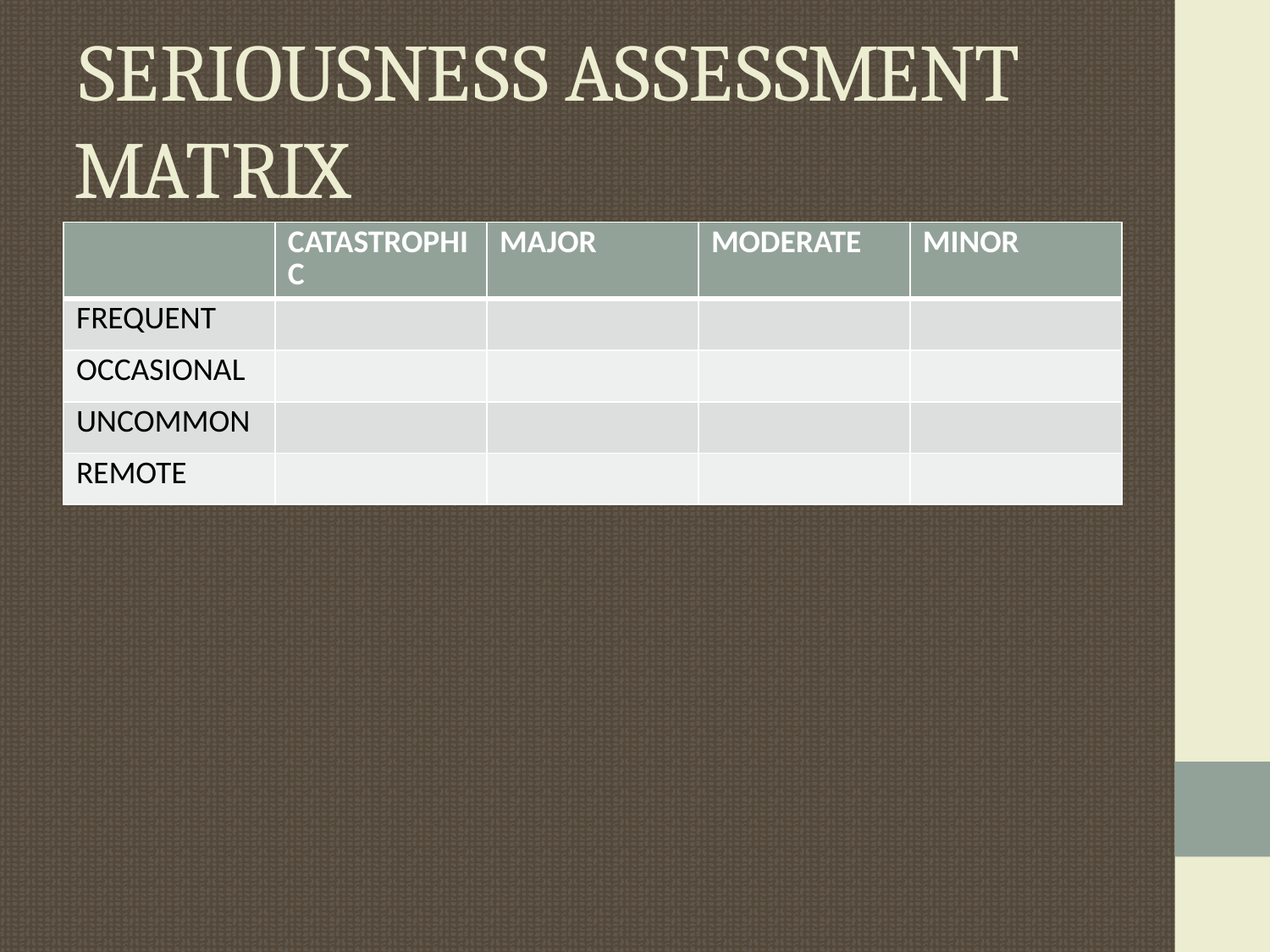

# SERIOUSNESS ASSESSMENT MATRIX
|  | CATASTROPHIC | MAJOR | MODERATE | MINOR |
| --- | --- | --- | --- | --- |
| FREQUENT |  |  |  |  |
| OCCASIONAL |  |  |  |  |
| UNCOMMON |  |  |  |  |
| REMOTE |  |  |  |  |